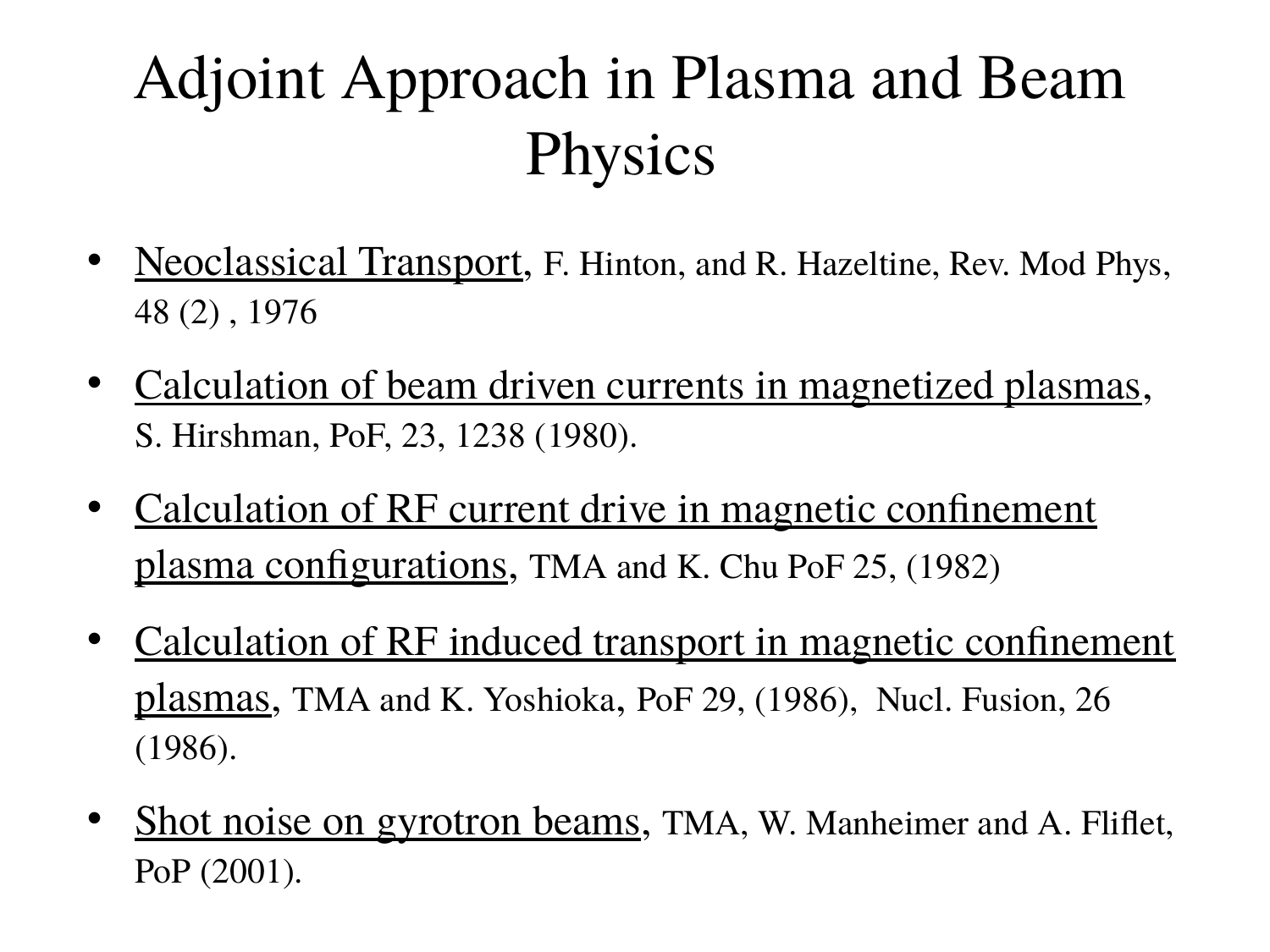

# Adjoint Approach in Plasma and Beam Physics
Neoclassical Transport, F. Hinton, and R. Hazeltine, Rev. Mod Phys, 48 (2) , 1976
Calculation of beam driven currents in magnetized plasmas, S. Hirshman, PoF, 23, 1238 (1980).
Calculation of RF current drive in magnetic confinement plasma configurations, TMA and K. Chu PoF 25, (1982)
Calculation of RF induced transport in magnetic confinement plasmas, TMA and K. Yoshioka, PoF 29, (1986),  Nucl. Fusion, 26 (1986).
Shot noise on gyrotron beams, TMA, W. Manheimer and A. Fliflet, PoP (2001).